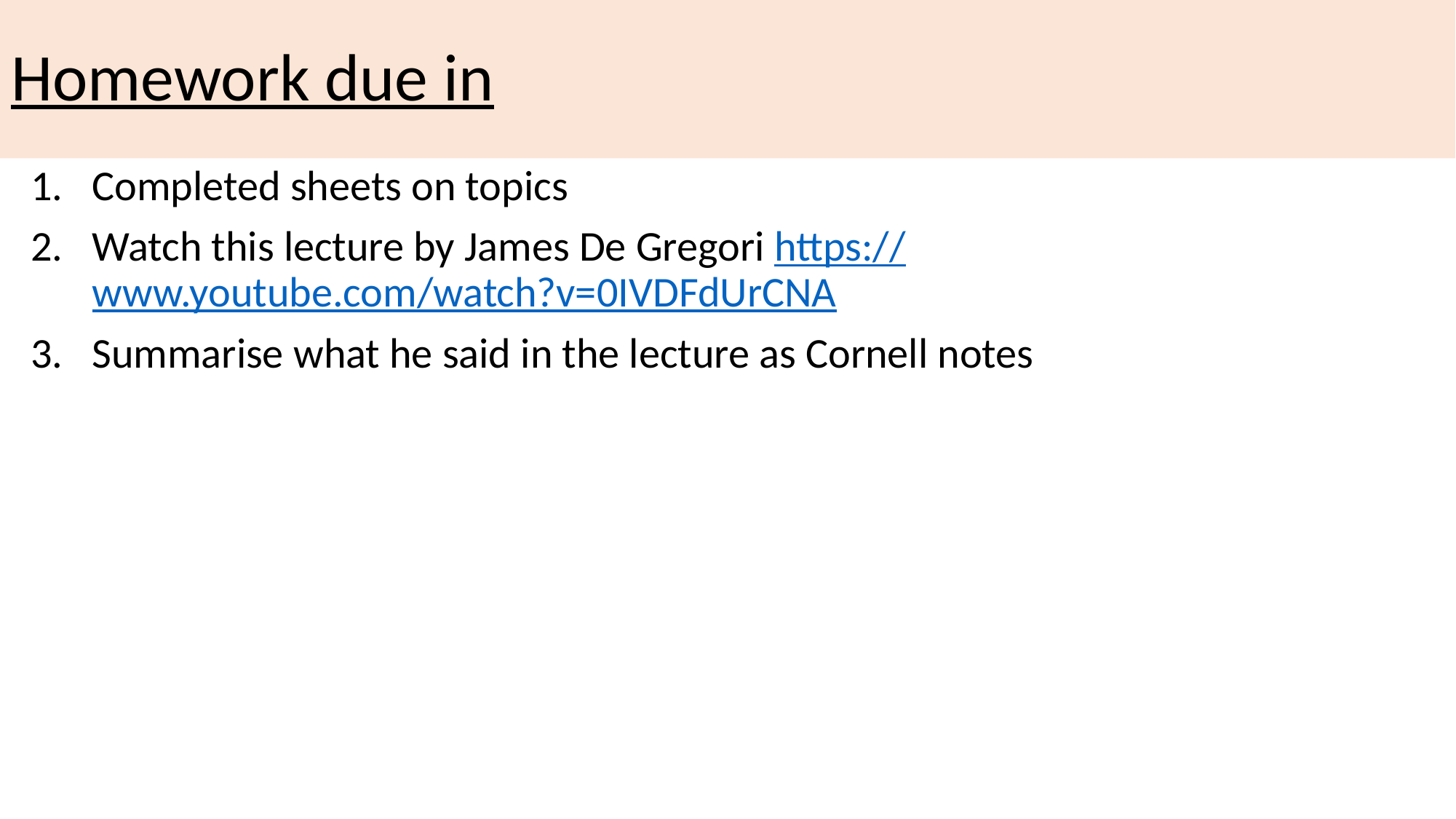

Homework due in
#
Completed sheets on topics
Watch this lecture by James De Gregori https://www.youtube.com/watch?v=0IVDFdUrCNA
Summarise what he said in the lecture as Cornell notes